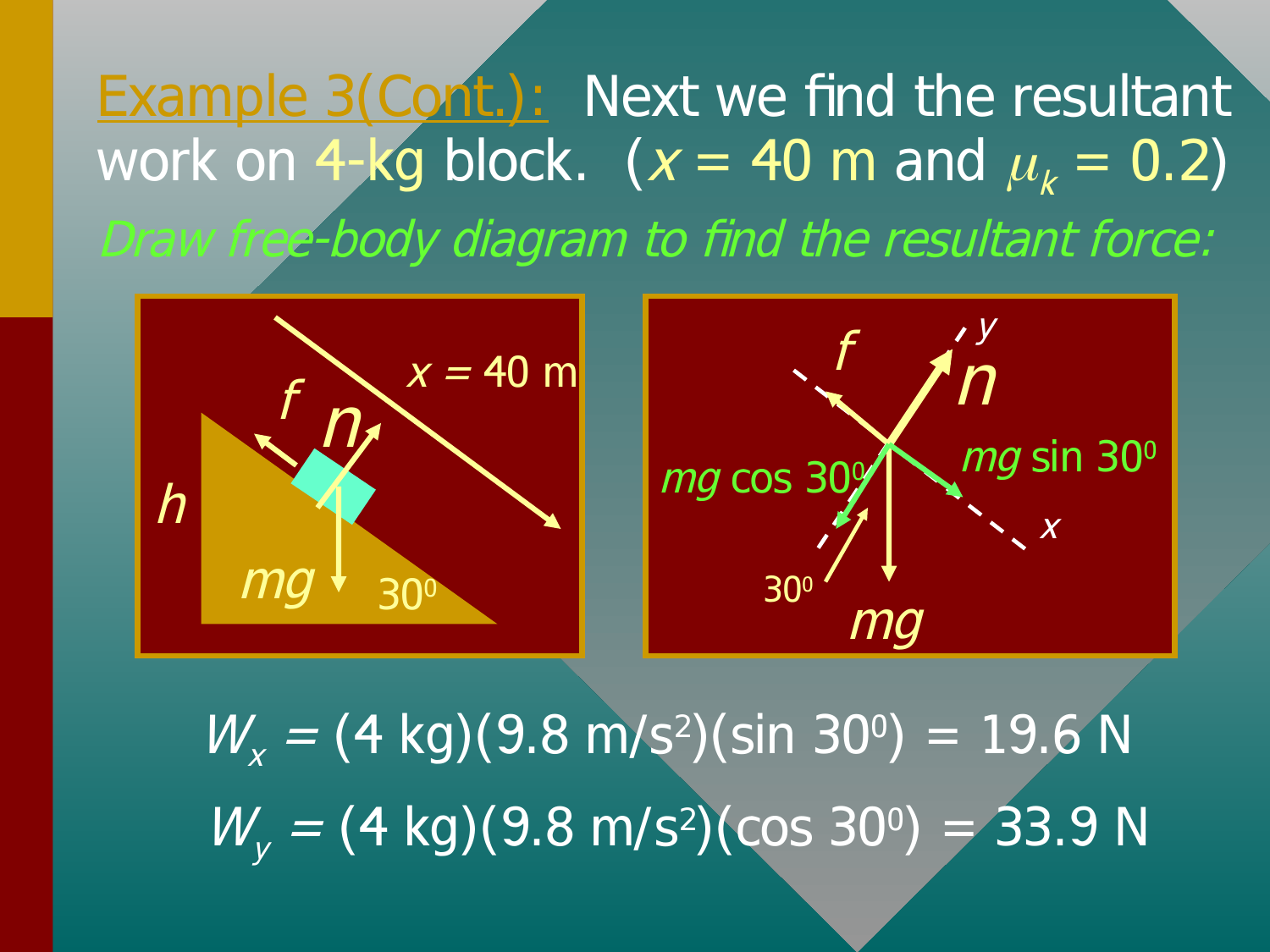

# Example 3(Cont.):  Next we find the resultant work on 4-kg block.  (x = 40 m and μk = 0.2)
Draw free-body diagram to find the resultant force:

x = 40 m
f
n

h

mg
300

f

n

300
mg
y
x
mg sin 300
mg cos 300

Wx = (4 kg)(9.8 m/s2)(sin 300) = 19.6 N
Wy = (4 kg)(9.8 m/s2)(cos 300) = 33.9 N